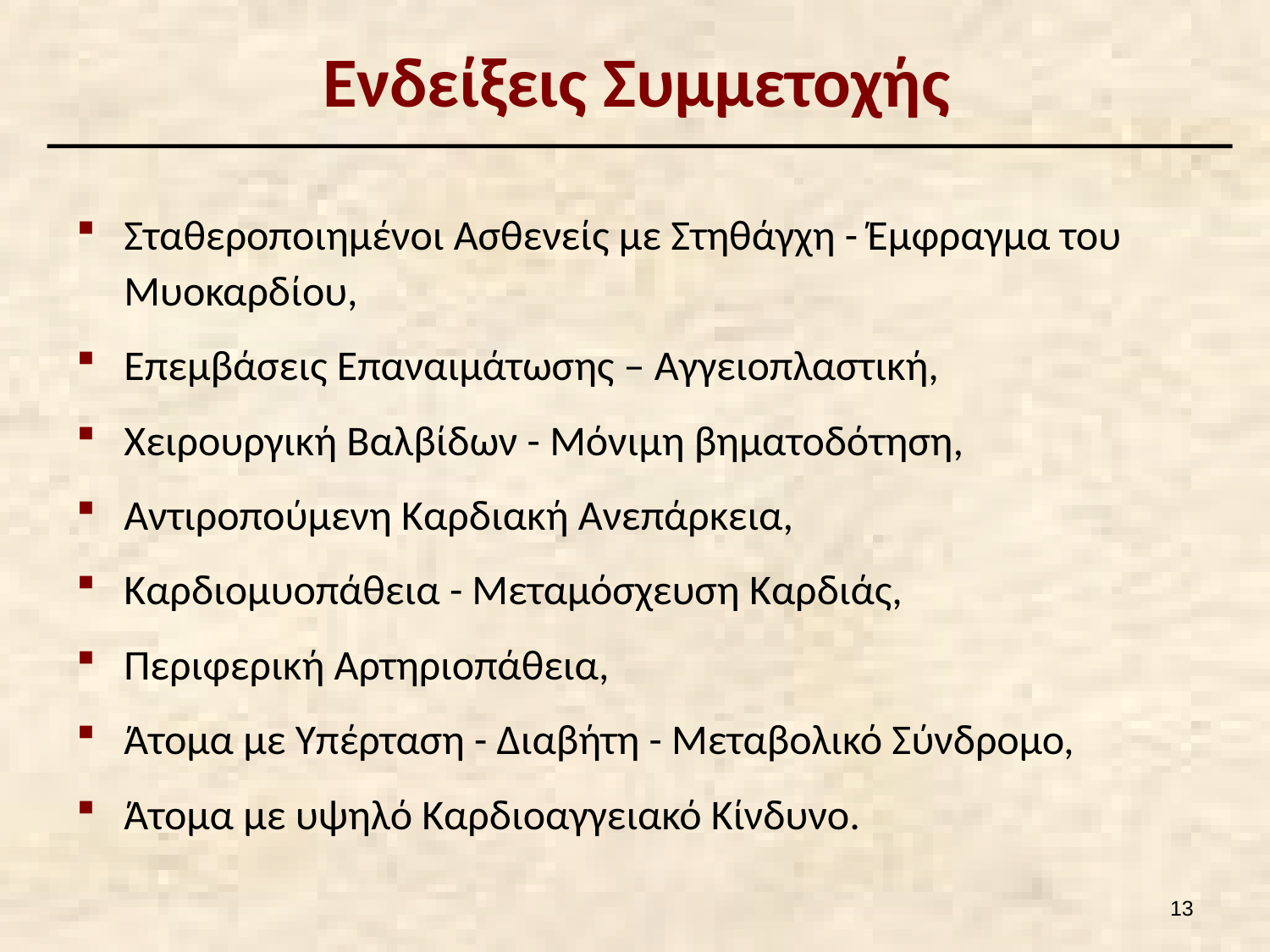

# Ενδείξεις Συμμετοχής

Σταθεροποιημένοι Ασθενείς με Στηθάγχη - Έμφραγμα του Μυοκαρδίου,
Επεμβάσεις Επαναιμάτωσης – Αγγειοπλαστική,
Χειρουργική Βαλβίδων - Μόνιμη βηματοδότηση,
Αντιροπούμενη Καρδιακή Ανεπάρκεια,
Καρδιομυοπάθεια - Μεταμόσχευση Καρδιάς,
Περιφερική Αρτηριοπάθεια,
Άτομα με Υπέρταση - Διαβήτη - Μεταβολικό Σύνδρομο,
Άτομα με υψηλό Καρδιοαγγειακό Κίνδυνο.

13